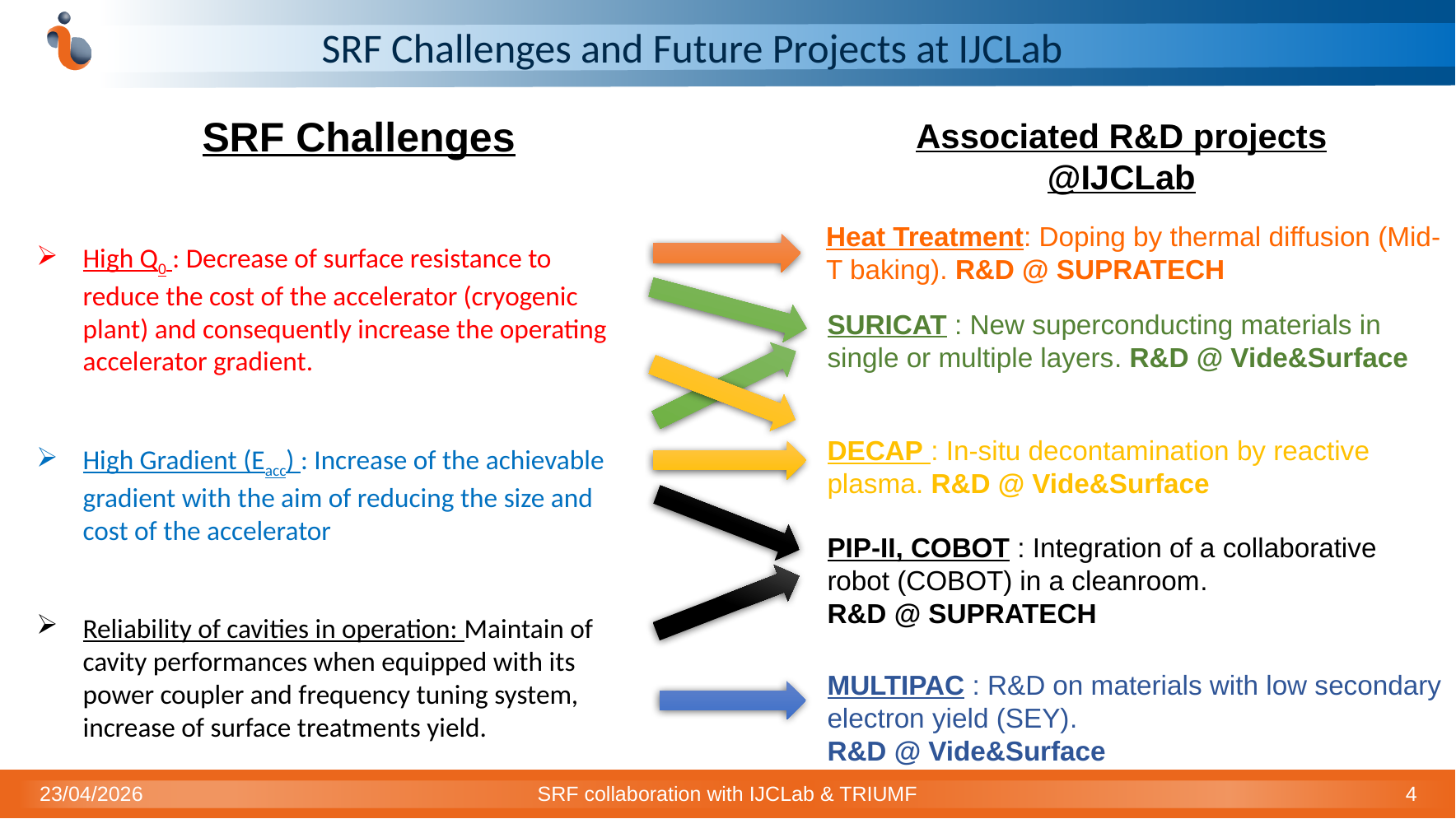

# SRF Challenges and Future Projects at IJCLab
SRF Challenges
Associated R&D projects @IJCLab
Heat Treatment: Doping by thermal diffusion (Mid-T baking). R&D @ SUPRATECH

High Q0 : Decrease of surface resistance to reduce the cost of the accelerator (cryogenic plant) and consequently increase the operating accelerator gradient.

High Gradient (Eacc) : Increase of the achievable gradient with the aim of reducing the size and cost of the accelerator

Reliability of cavities in operation: Maintain of cavity performances when equipped with its power coupler and frequency tuning system, increase of surface treatments yield.

SURICAT : New superconducting materials in single or multiple layers. R&D @ Vide&Surface

DECAP : In-situ decontamination by reactive plasma. R&D @ Vide&Surface

PIP-II, COBOT : Integration of a collaborative robot (COBOT) in a cleanroom.
R&D @ SUPRATECH

MULTIPAC : R&D on materials with low secondary electron yield (SEY).
R&D @ Vide&Surface

23/04/2026
SRF collaboration with IJCLab & TRIUMF
4